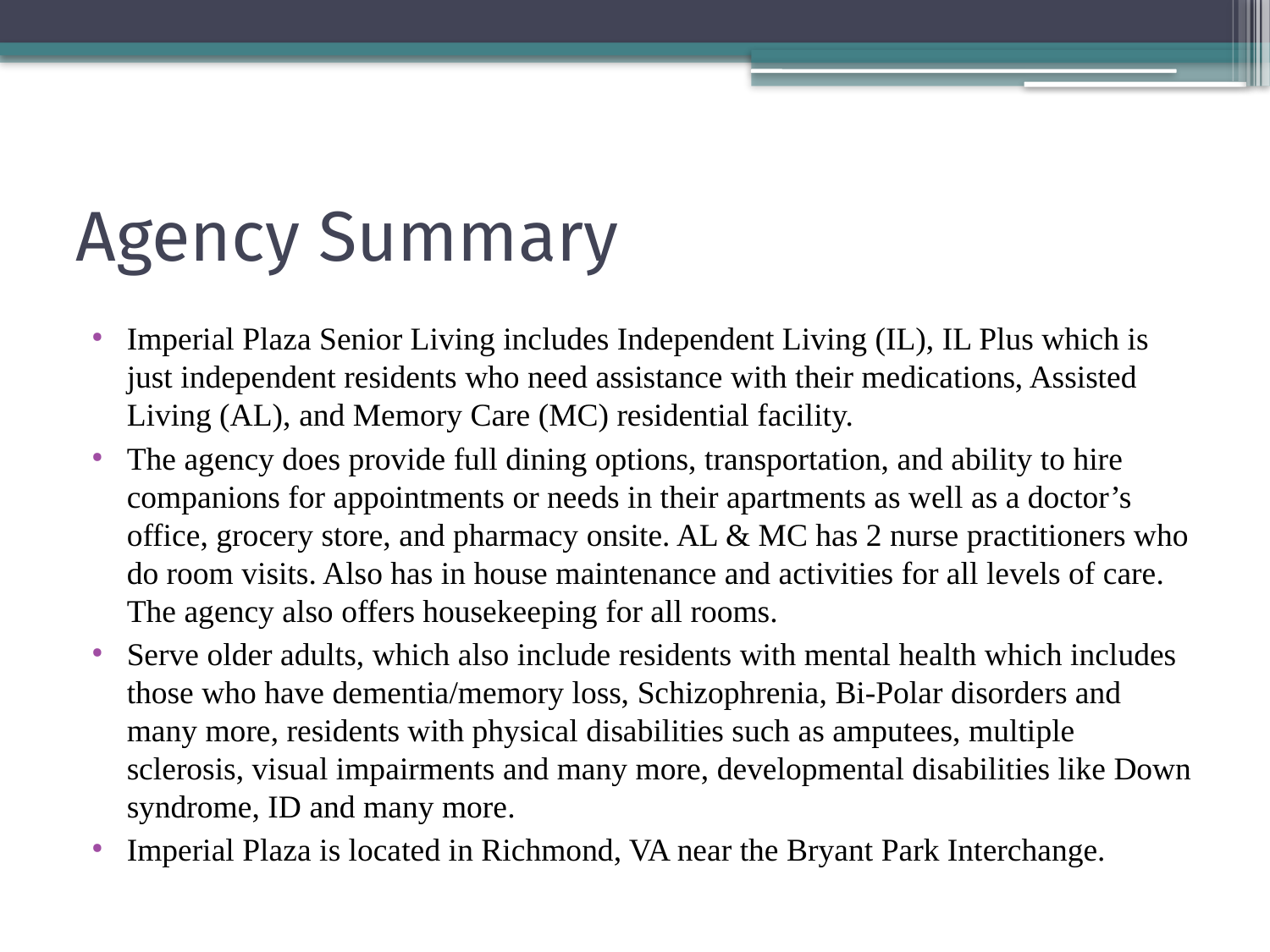

# Agency Summary
Imperial Plaza Senior Living includes Independent Living (IL), IL Plus which is just independent residents who need assistance with their medications, Assisted Living (AL), and Memory Care (MC) residential facility.
The agency does provide full dining options, transportation, and ability to hire companions for appointments or needs in their apartments as well as a doctor’s office, grocery store, and pharmacy onsite. AL & MC has 2 nurse practitioners who do room visits. Also has in house maintenance and activities for all levels of care. The agency also offers housekeeping for all rooms.
Serve older adults, which also include residents with mental health which includes those who have dementia/memory loss, Schizophrenia, Bi-Polar disorders and many more, residents with physical disabilities such as amputees, multiple sclerosis, visual impairments and many more, developmental disabilities like Down syndrome, ID and many more.
Imperial Plaza is located in Richmond, VA near the Bryant Park Interchange.